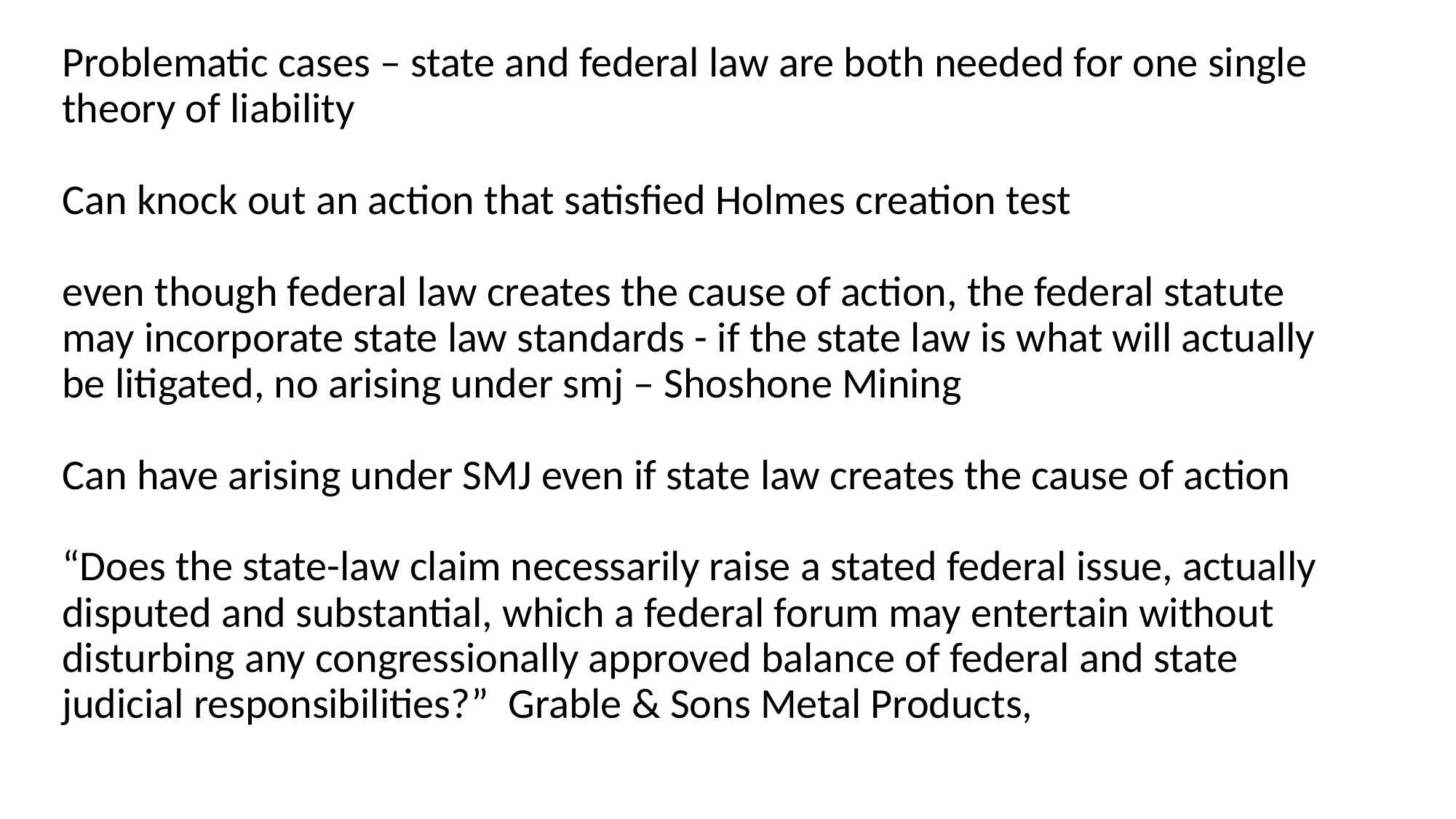

# Problematic cases – state and federal law are both needed for one single theory of liability Can knock out an action that satisfied Holmes creation test even though federal law creates the cause of action, the federal statute may incorporate state law standards - if the state law is what will actually be litigated, no arising under smj – Shoshone Mining Can have arising under SMJ even if state law creates the cause of action “Does the state-law claim necessarily raise a stated federal issue, actually disputed and substantial, which a federal forum may entertain without disturbing any congressionally approved balance of federal and state judicial responsibilities?”  Grable & Sons Metal Products,